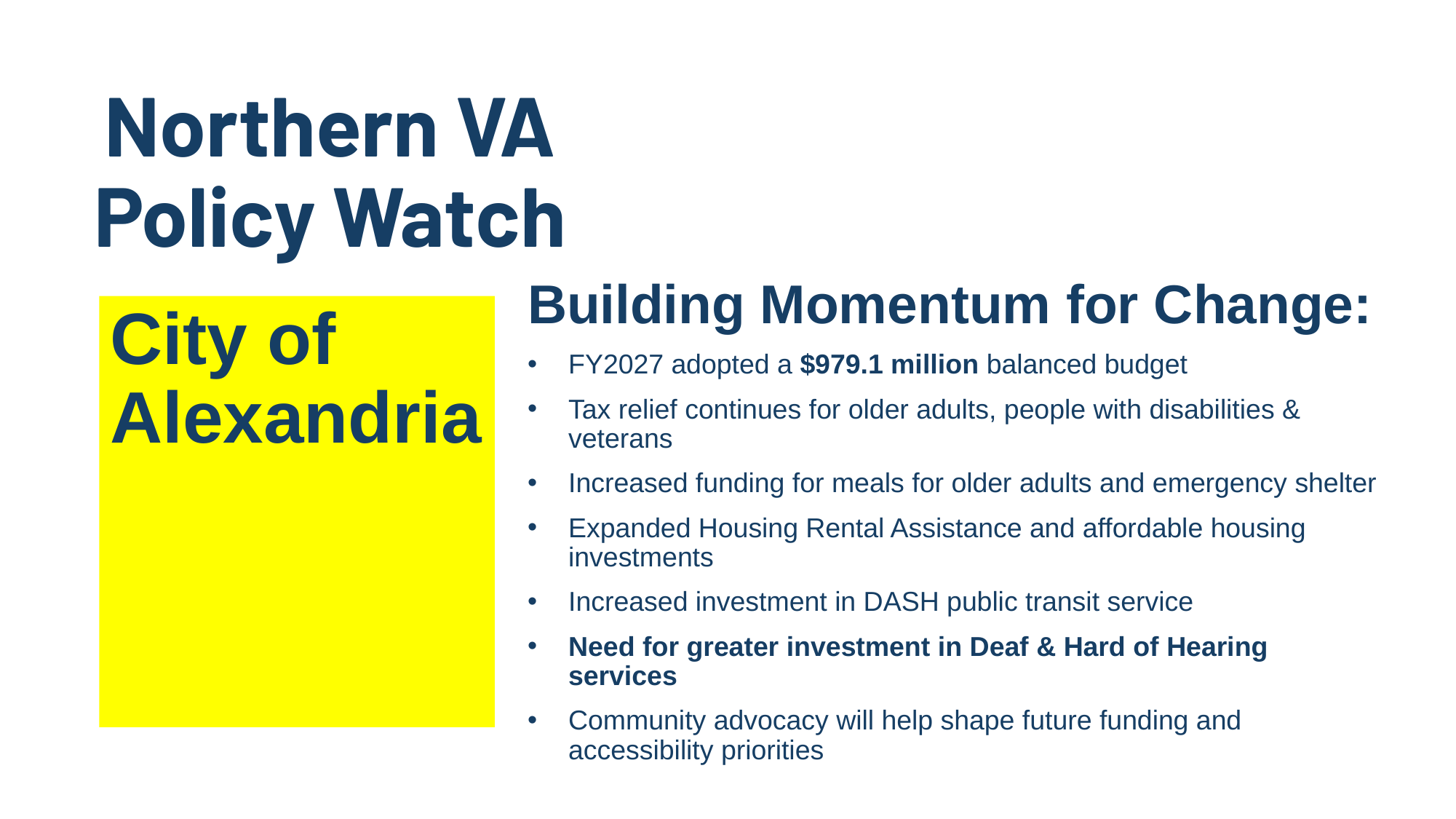

# Northern VA Policy Watch
Building Momentum for Change:
FY2027 adopted a $979.1 million balanced budget
Tax relief continues for older adults, people with disabilities & veterans
Increased funding for meals for older adults and emergency shelter
Expanded Housing Rental Assistance and affordable housing investments
Increased investment in DASH public transit service
Need for greater investment in Deaf & Hard of Hearing services
Community advocacy will help shape future funding and accessibility priorities
City of Alexandria